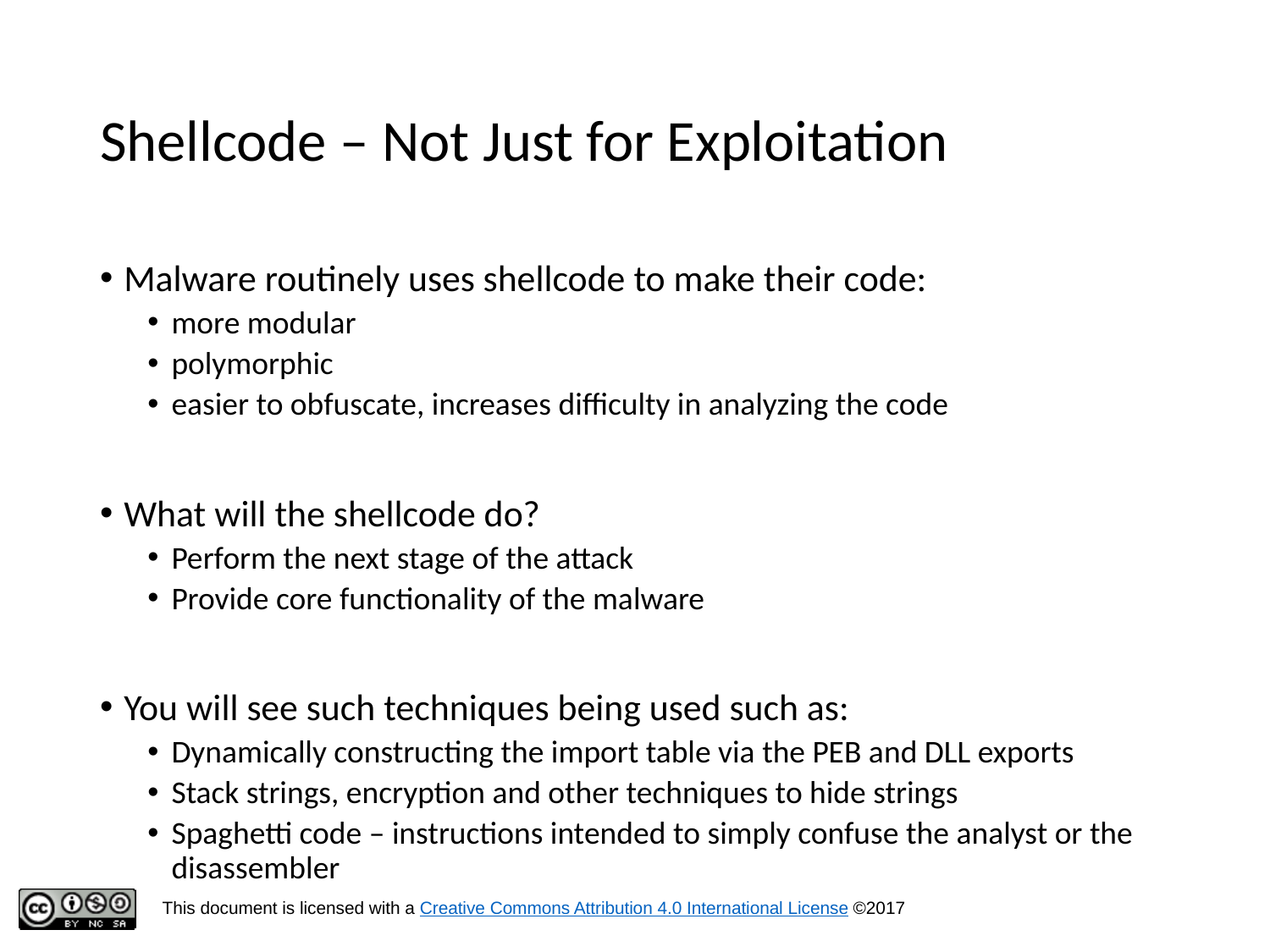

# Shellcode – Not Just for Exploitation
Malware routinely uses shellcode to make their code:
more modular
polymorphic
easier to obfuscate, increases difficulty in analyzing the code

What will the shellcode do?
Perform the next stage of the attack
Provide core functionality of the malware

You will see such techniques being used such as:
Dynamically constructing the import table via the PEB and DLL exports
Stack strings, encryption and other techniques to hide strings
Spaghetti code – instructions intended to simply confuse the analyst or the disassembler